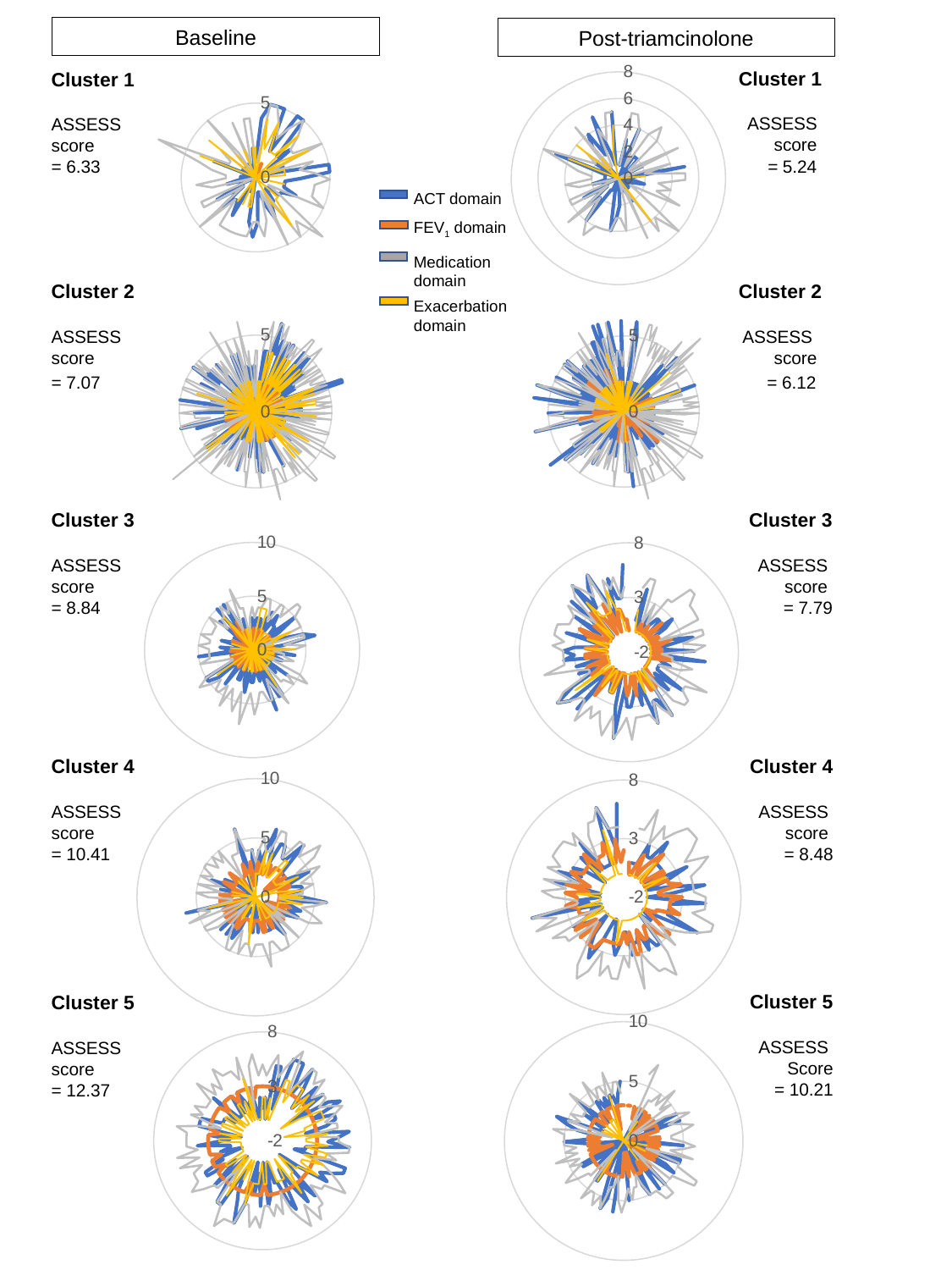

Baseline
Post-triamcinolone

### Chart

| Category | ACT | FEV1 | meds | exac |
|---|---|---|---|---|
Cluster 1

ASSESS
score
= 5.24
Cluster 1

ASSESS score
= 6.33

### Chart

| Category | ACT | FEV1 | meds | exac |
|---|---|---|---|---|
ACT domain

FEV1 domain

Medication
domain

### Chart

| Category | ACT | FEV1 | meds | exac |
|---|---|---|---|---|
Cluster 2

ASSESS score
= 7.07
Cluster 2

ASSESS
score
= 6.12

### Chart

| Category | ACT | FEV1 | meds | exac |
|---|---|---|---|---|
Exacerbation domain

Cluster 3

ASSESS score
= 8.84
Cluster 3

ASSESS
score
= 7.79

### Chart

| Category | ACT | FEV1 | meds | exac |
|---|---|---|---|---|

### Chart

| Category | ACT | FEV1 | meds | exac |
|---|---|---|---|---|
Cluster 4

ASSESS score
= 10.41
Cluster 4

ASSESS
score
= 8.48

### Chart

| Category | ACT | FEV1 | meds | exac |
|---|---|---|---|---|

### Chart

| Category | ACT | FEV1 | meds | exac |
|---|---|---|---|---|
Cluster 5

ASSESS
Score
= 10.21
Cluster 5

ASSESS score
= 12.37

### Chart

| Category | ACT | FEV1 | meds | exac |
|---|---|---|---|---|

### Chart

| Category | ACT | FEV1 | meds | exac |
|---|---|---|---|---|